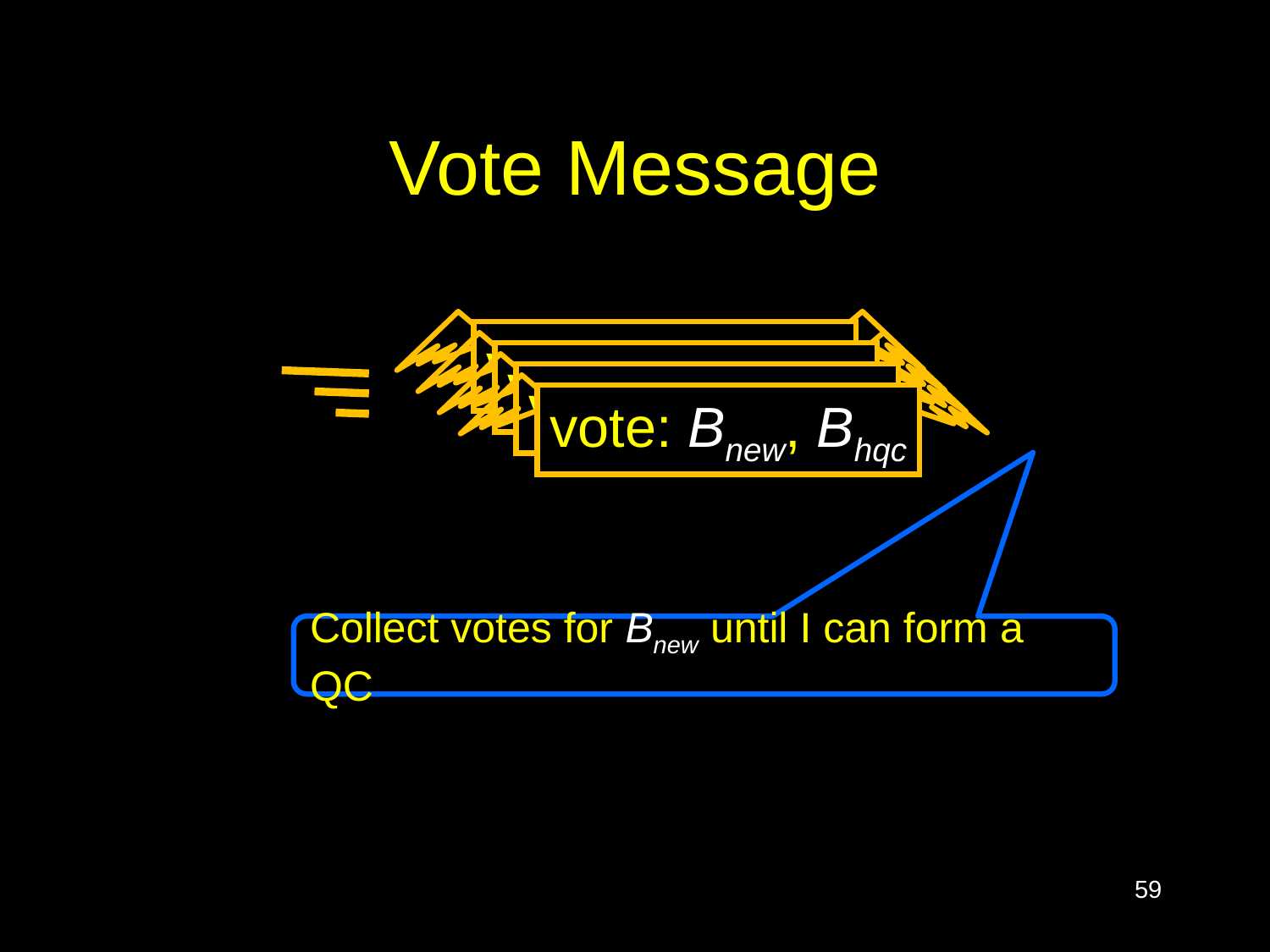

# Vote Message

vote: Bnew, Bhqc

vote: Bnew, Bhqc

vote: Bnew, Bhqc

vote: Bnew, Bhqc
Collect votes for Bnew until I can form a QC
59